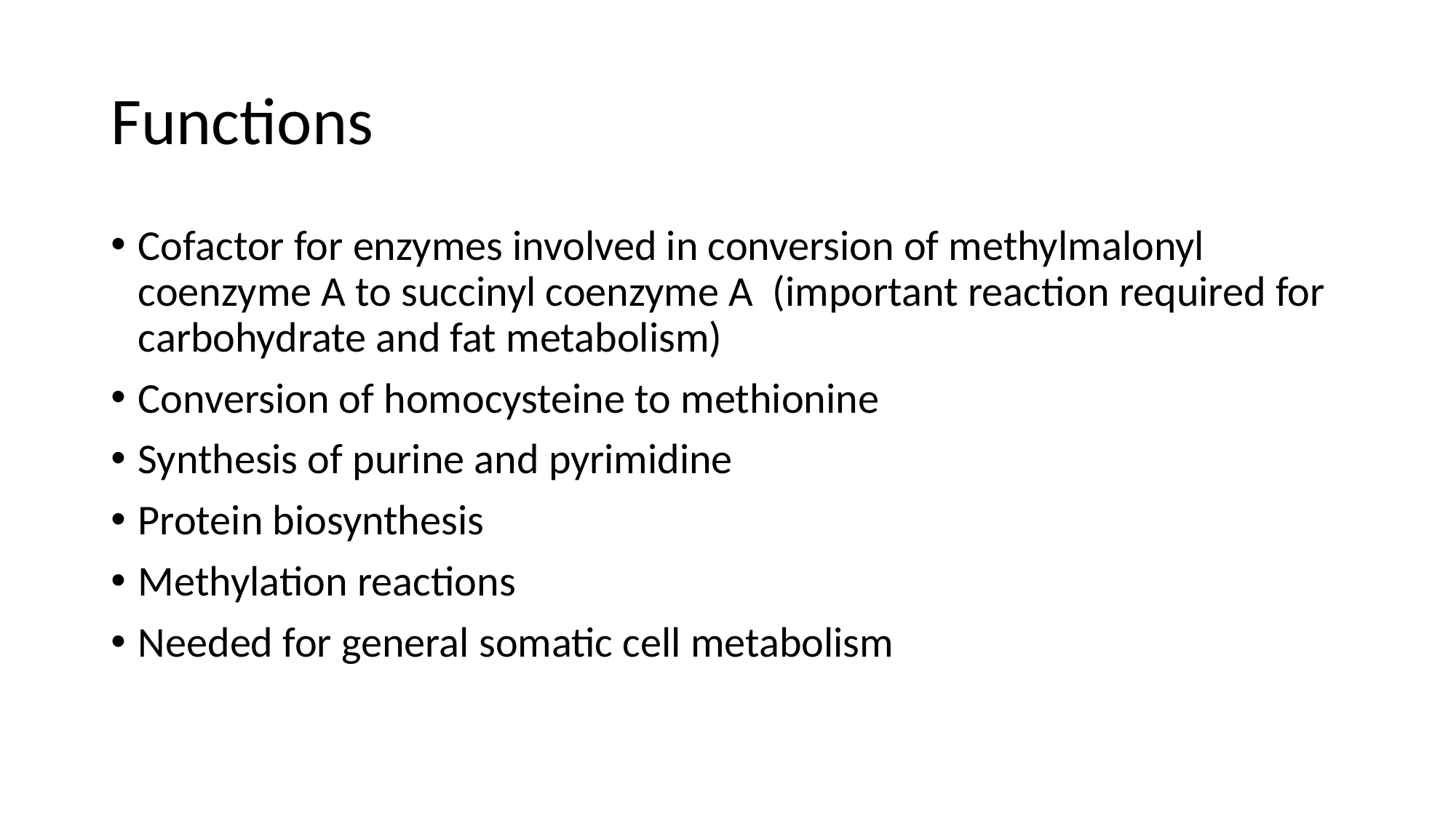

# Functions
Cofactor for enzymes involved in conversion of methylmalonyl coenzyme A to succinyl coenzyme A  (important reaction required for carbohydrate and fat metabolism)
Conversion of homocysteine to methionine
Synthesis of purine and pyrimidine
Protein biosynthesis
Methylation reactions
Needed for general somatic cell metabolism